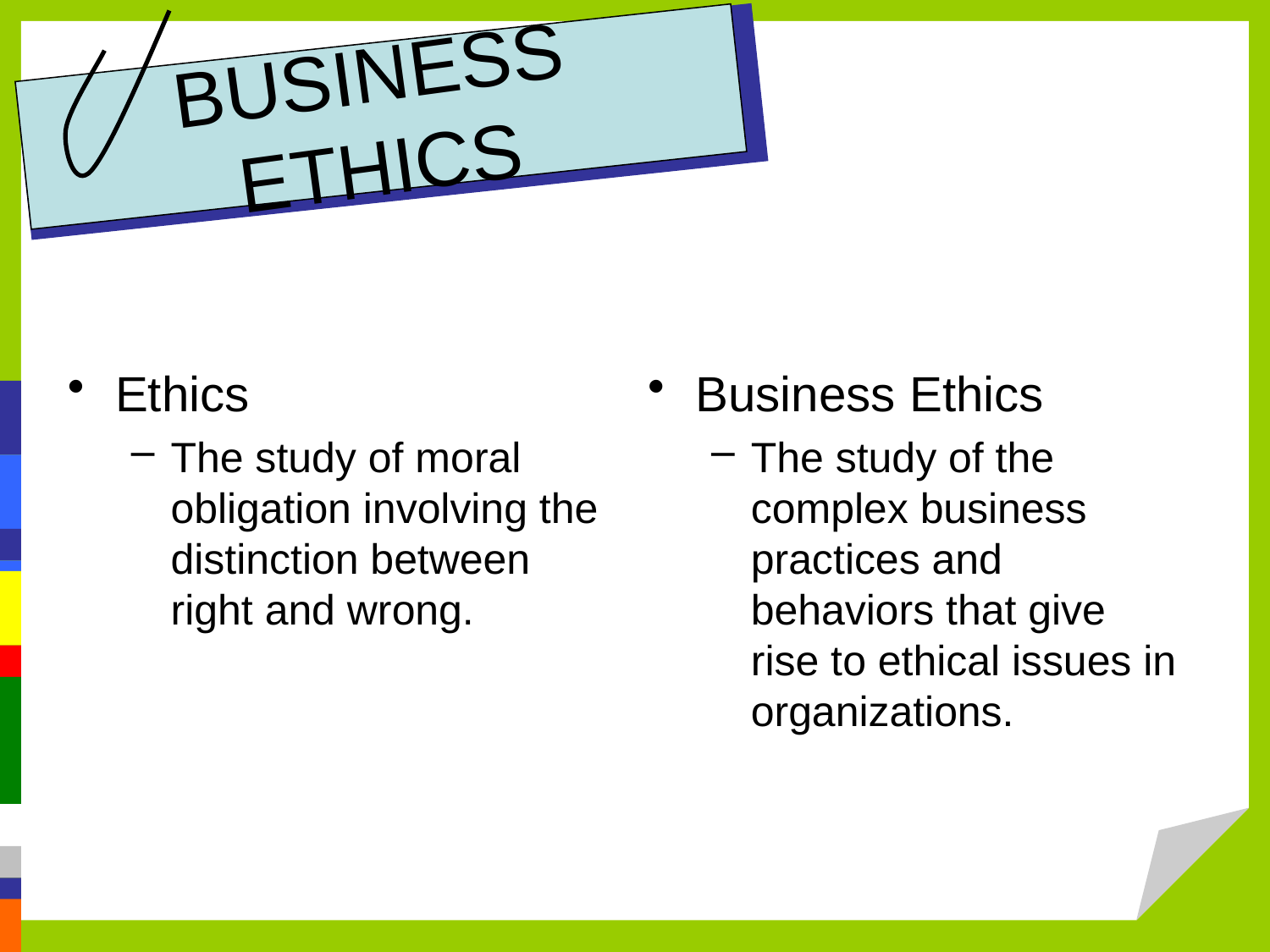

# BUSINESS ETHICS
Ethics
The study of moral obligation involving the distinction between right and wrong.

Business Ethics
The study of the complex business practices and behaviors that give rise to ethical issues in organizations.